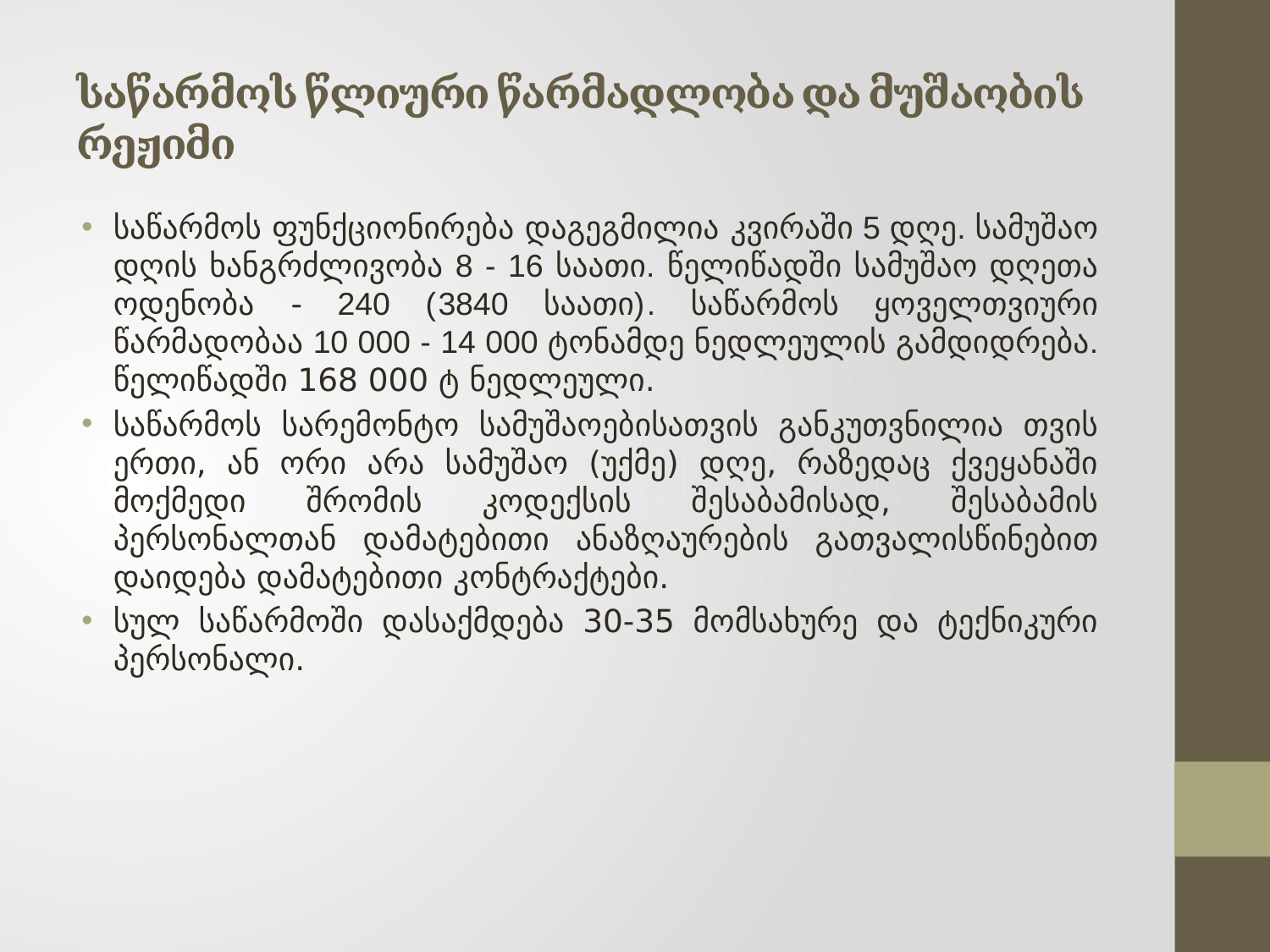

# საწარმოს წლიური წარმადლობა და მუშაობის რეჟიმი
საწარმოს ფუნქციონირება დაგეგმილია კვირაში 5 დღე. სამუშაო დღის ხანგრძლივობა 8 - 16 საათი. წელიწადში სამუშაო დღეთა ოდენობა - 240 (3840 საათი). საწარმოს ყოველთვიური წარმადობაა 10 000 - 14 000 ტონამდე ნედლეულის გამდიდრება. წელიწადში 168 000 ტ ნედლეული.
საწარმოს სარემონტო სამუშაოებისათვის განკუთვნილია თვის ერთი, ან ორი არა სამუშაო (უქმე) დღე, რაზედაც ქვეყანაში მოქმედი შრომის კოდექსის შესაბამისად, შესაბამის პერსონალთან დამატებითი ანაზღაურების გათვალისწინებით დაიდება დამატებითი კონტრაქტები.
სულ საწარმოში დასაქმდება 30-35 მომსახურე და ტექნიკური პერსონალი.